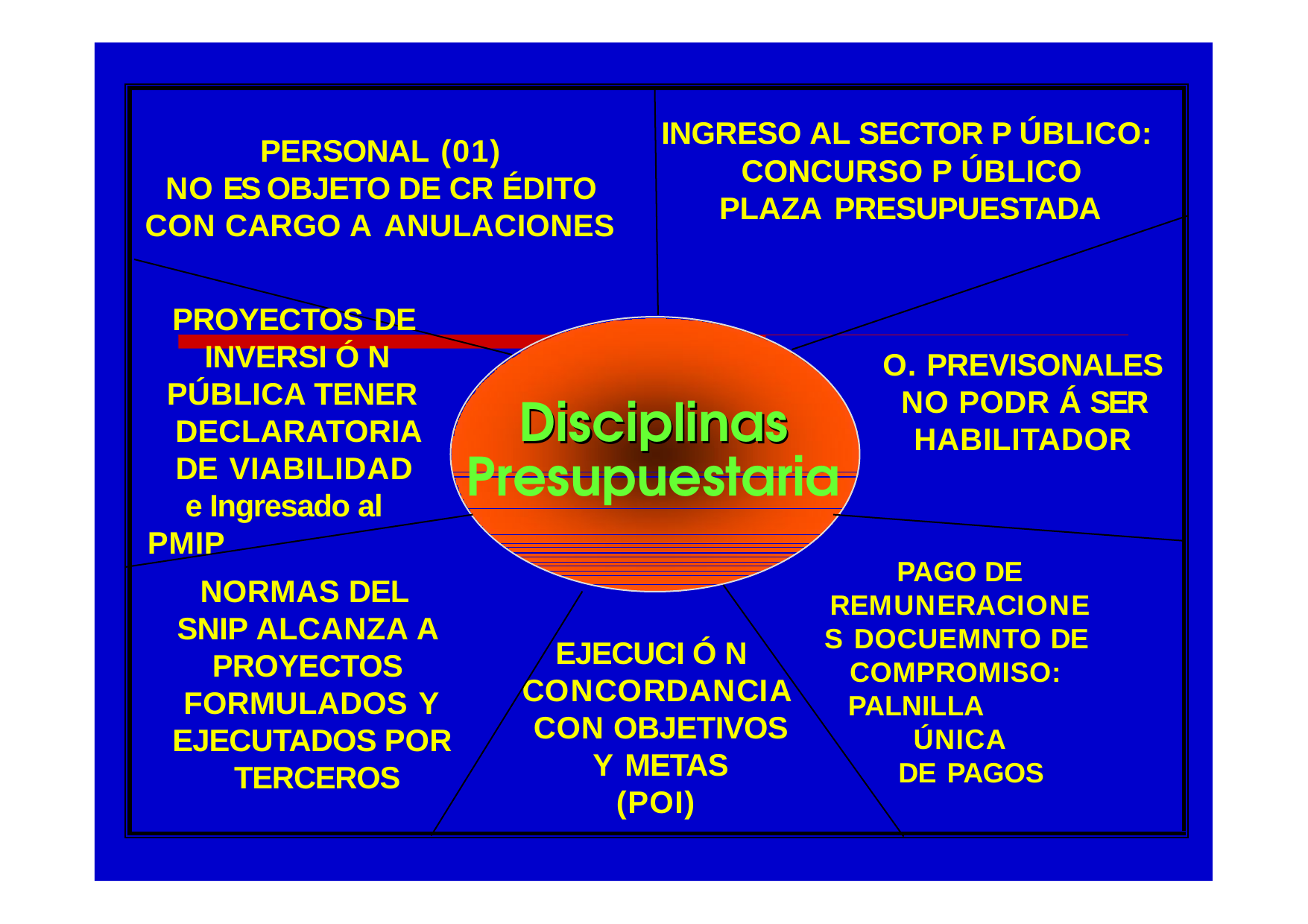

# INGRESO AL SECTOR P ÚBLICO:  CONCURSO P ÚBLICO
PLAZA PRESUPUESTADA
PERSONAL (01)
NO ES OBJETO DE CR ÉDITO  CON CARGO A ANULACIONES

PROYECTOS DE

INVERSI Ó N  PÚBLICA TENER  DECLARATORIA  DE VIABILIDAD
e Ingresado al PMIP
O. PREVISONALES  NO PODR Á SER  HABILITADOR
Disciplinas
Disciplinas

Presupuestaria

PAGO DE  REMUNERACIONES  DOCUEMNTO DE  COMPROMISO:  PALNILLA	ÚNICA
DE PAGOS
NORMAS DEL  SNIP ALCANZA A  PROYECTOS  FORMULADOS Y
EJECUTADOS POR  TERCEROS

EJECUCI Ó N  CONCORDANCIA  CON OBJETIVOS  Y METAS
(POI)